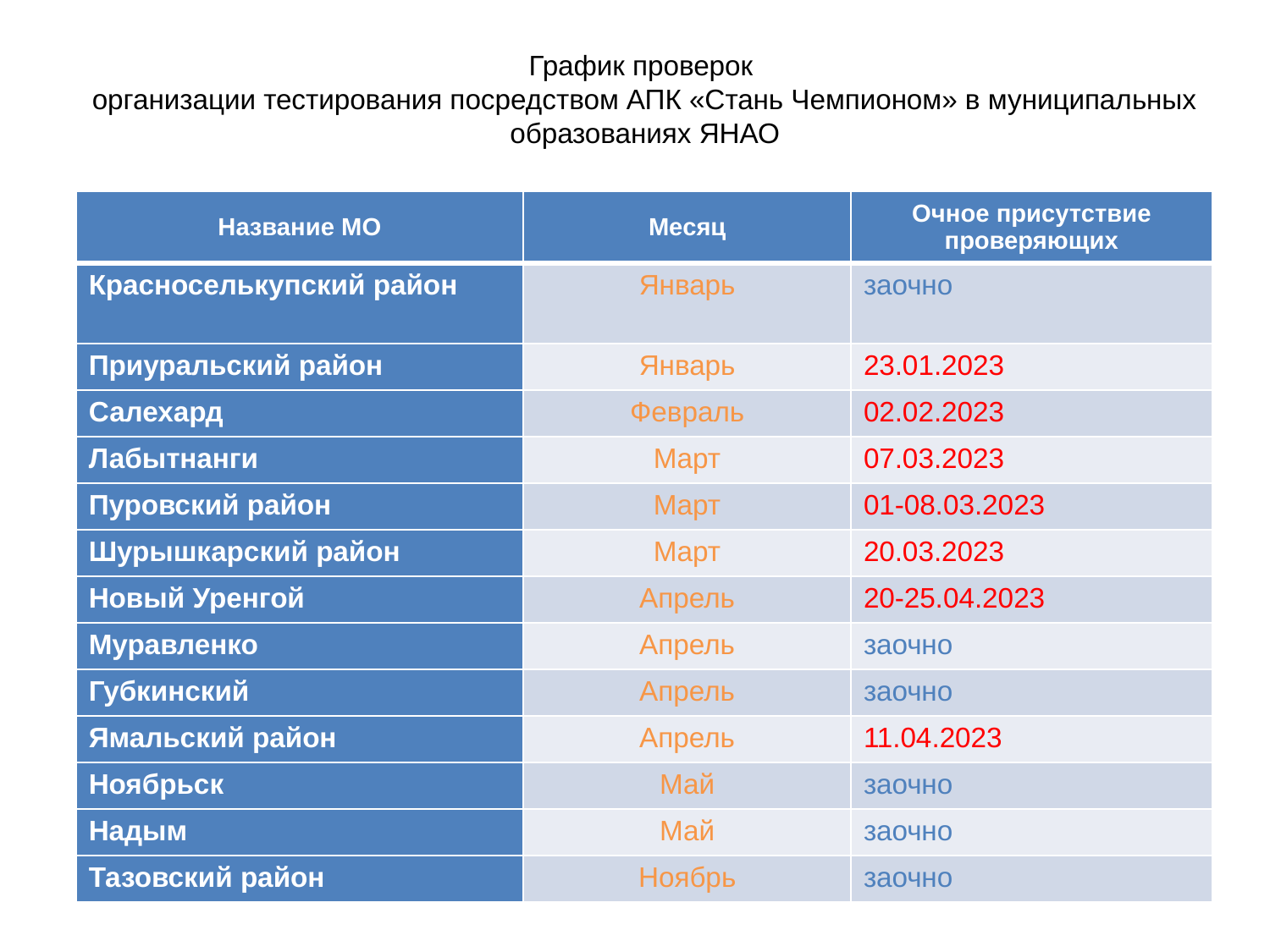

График проверок
организации тестирования посредством АПК «Стань Чемпионом» в муниципальных образованиях ЯНАО
| Название МО | Месяц | Очное присутствие проверяющих |
| --- | --- | --- |
| Красноселькупский район | Январь | заочно |
| Приуральский район | Январь | 23.01.2023 |
| Салехард | Февраль | 02.02.2023 |
| Лабытнанги | Март | 07.03.2023 |
| Пуровский район | Март | 01-08.03.2023 |
| Шурышкарский район | Март | 20.03.2023 |
| Новый Уренгой | Апрель | 20-25.04.2023 |
| Муравленко | Апрель | заочно |
| Губкинский | Апрель | заочно |
| Ямальский район | Апрель | 11.04.2023 |
| Ноябрьск | Май | заочно |
| Надым | Май | заочно |
| Тазовский район | Ноябрь | заочно |